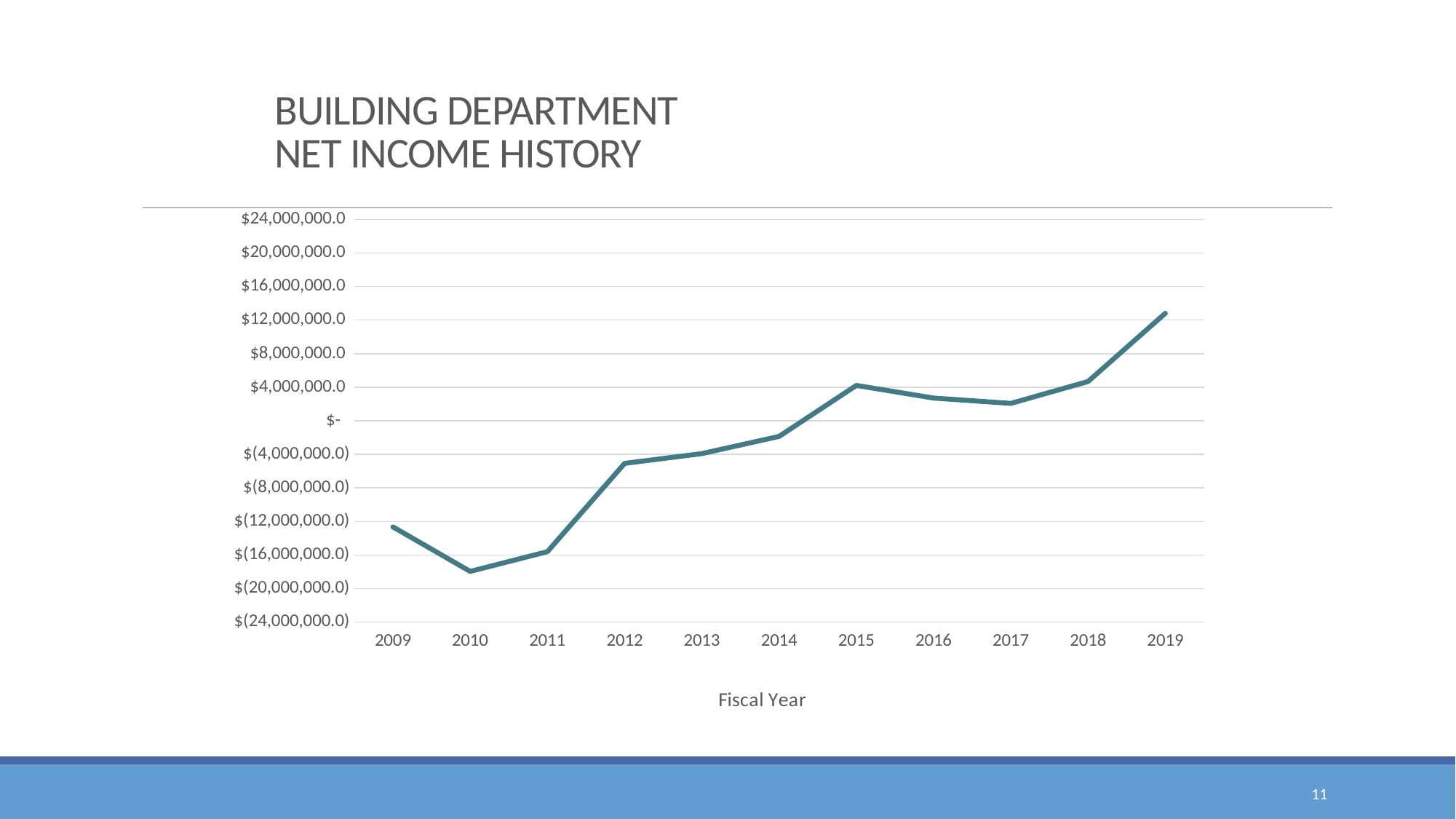

# BUILDING DEPARTMENT NET INCOME HISTORY

### Chart

| Category |  Net Income  |
|---|---|
| 2009 | -12649307.0 |
| 2010 | -17954367.0 |
| 2011 | -15603363.0 |
| 2012 | -5080061.0 |
| 2013 | -3912048.0 |
| 2014 | -1863556.0 |
| 2015 | 4213719.0 |
| 2016 | 2707091.0 |
| 2017 | 2068164.0 |
| 2018 | 4682464.0 |
| 2019 | 12814800.0 |
11